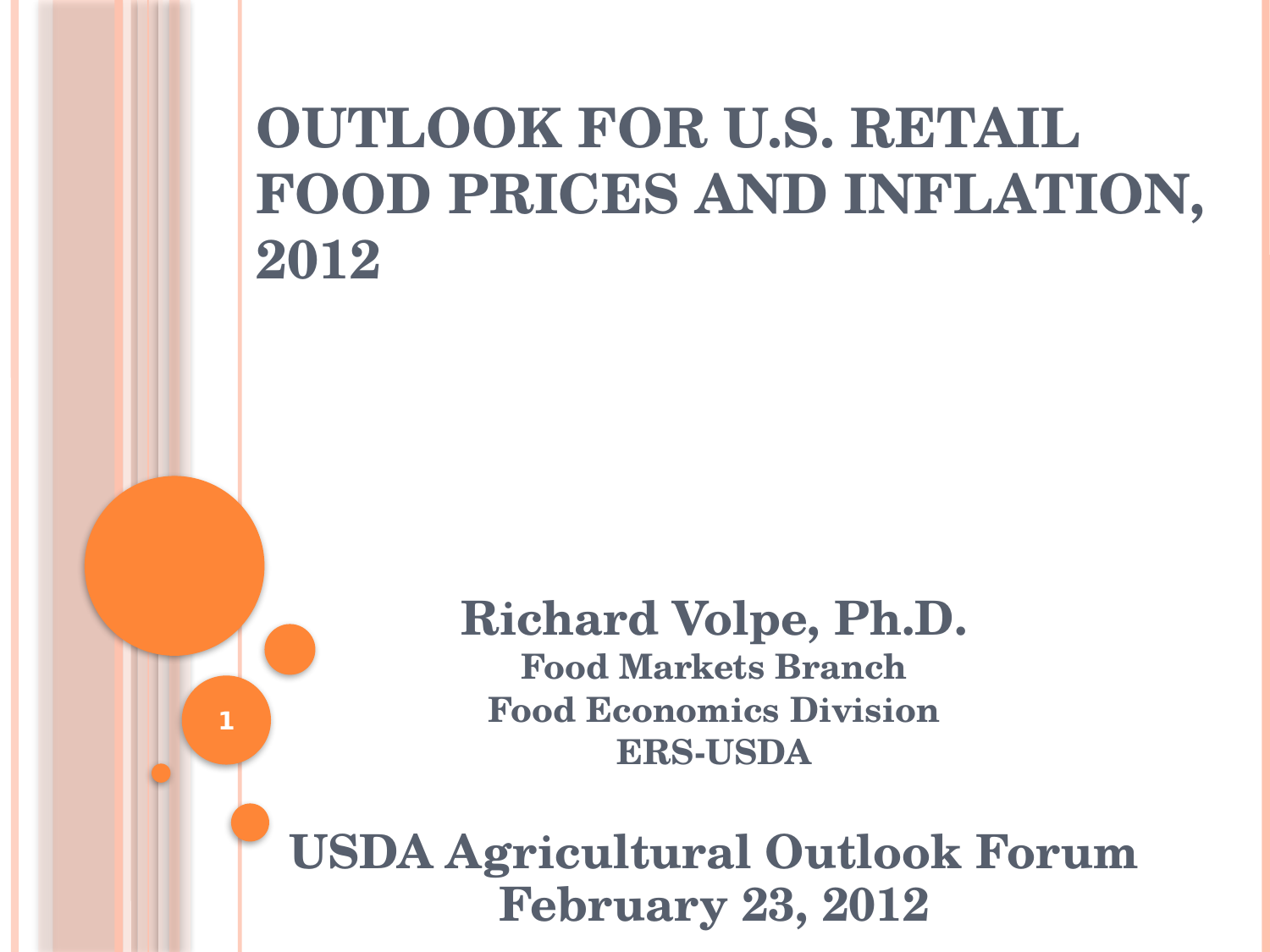

# Outlook for U.S. Retail Food Prices and Inflation, 2012
Richard Volpe, Ph.D.
Food Markets Branch
Food Economics Division
ERS-USDA

USDA Agricultural Outlook Forum
February 23, 2012
1